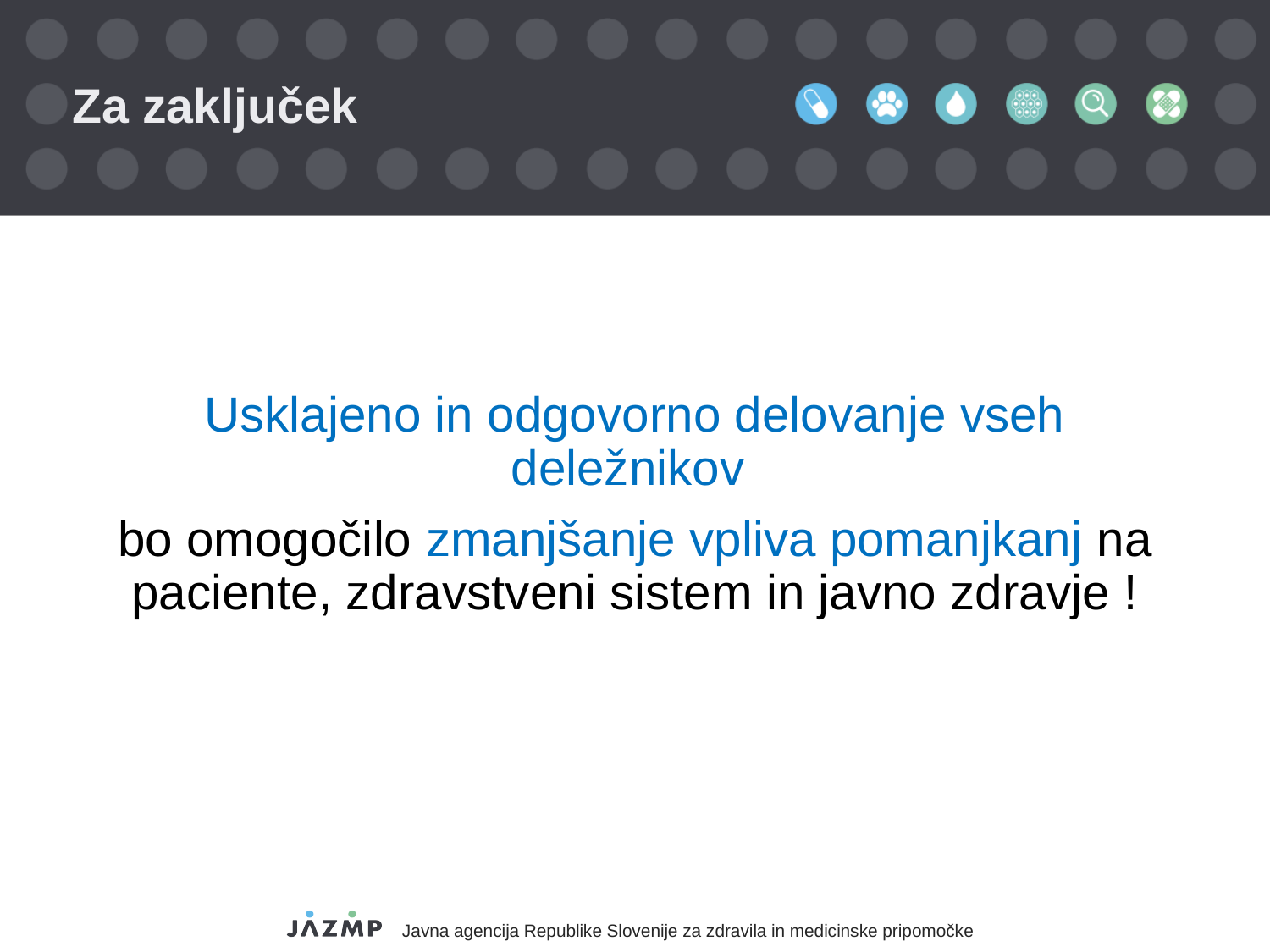

# Za zaključek

Usklajeno in odgovorno delovanje vseh deležnikov
bo omogočilo zmanjšanje vpliva pomanjkanj na paciente, zdravstveni sistem in javno zdravje !